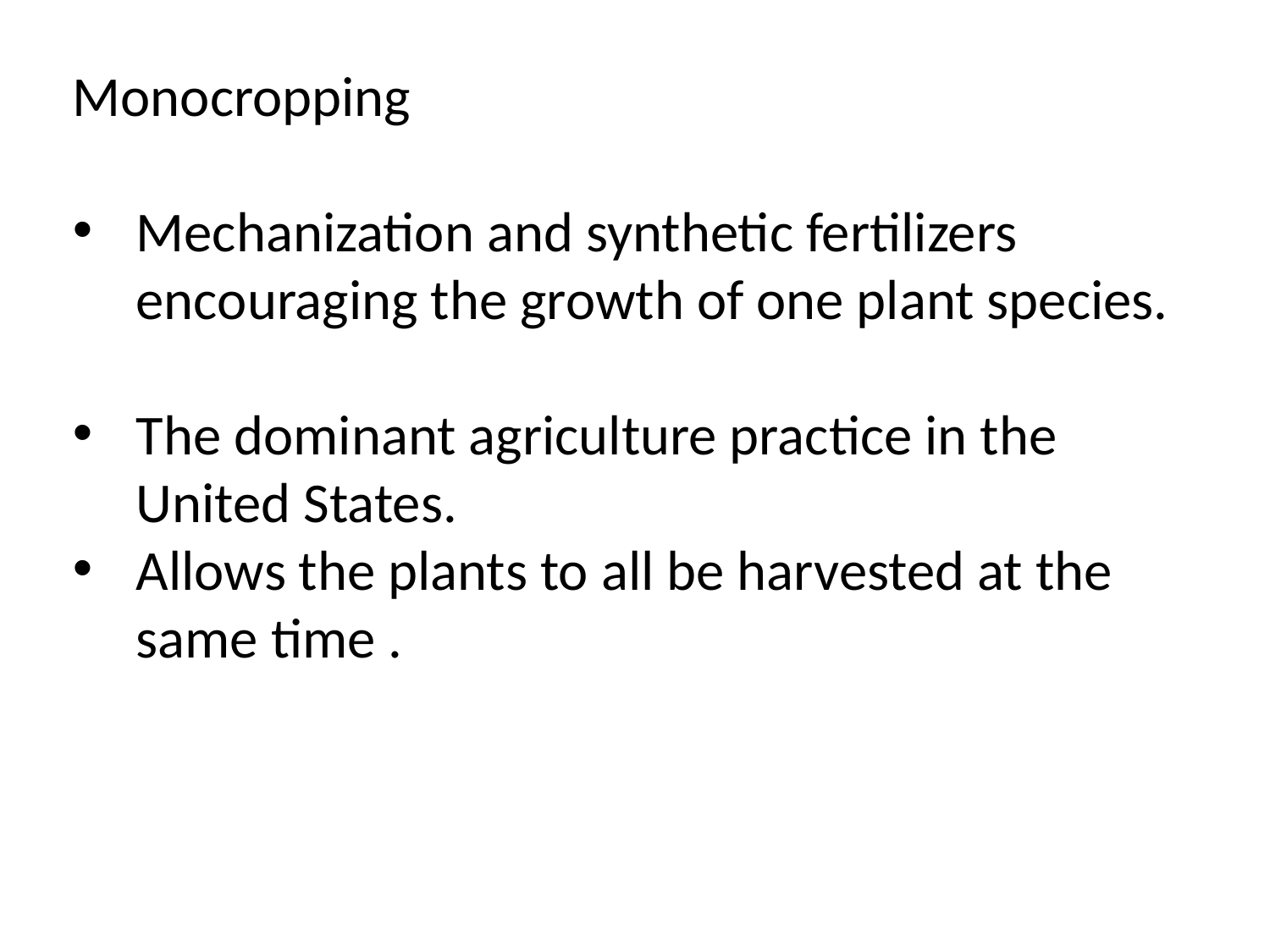

Monocropping

Mechanization and synthetic fertilizers encouraging the growth of one plant species.

The dominant agriculture practice in the United States.
Allows the plants to all be harvested at the same time .